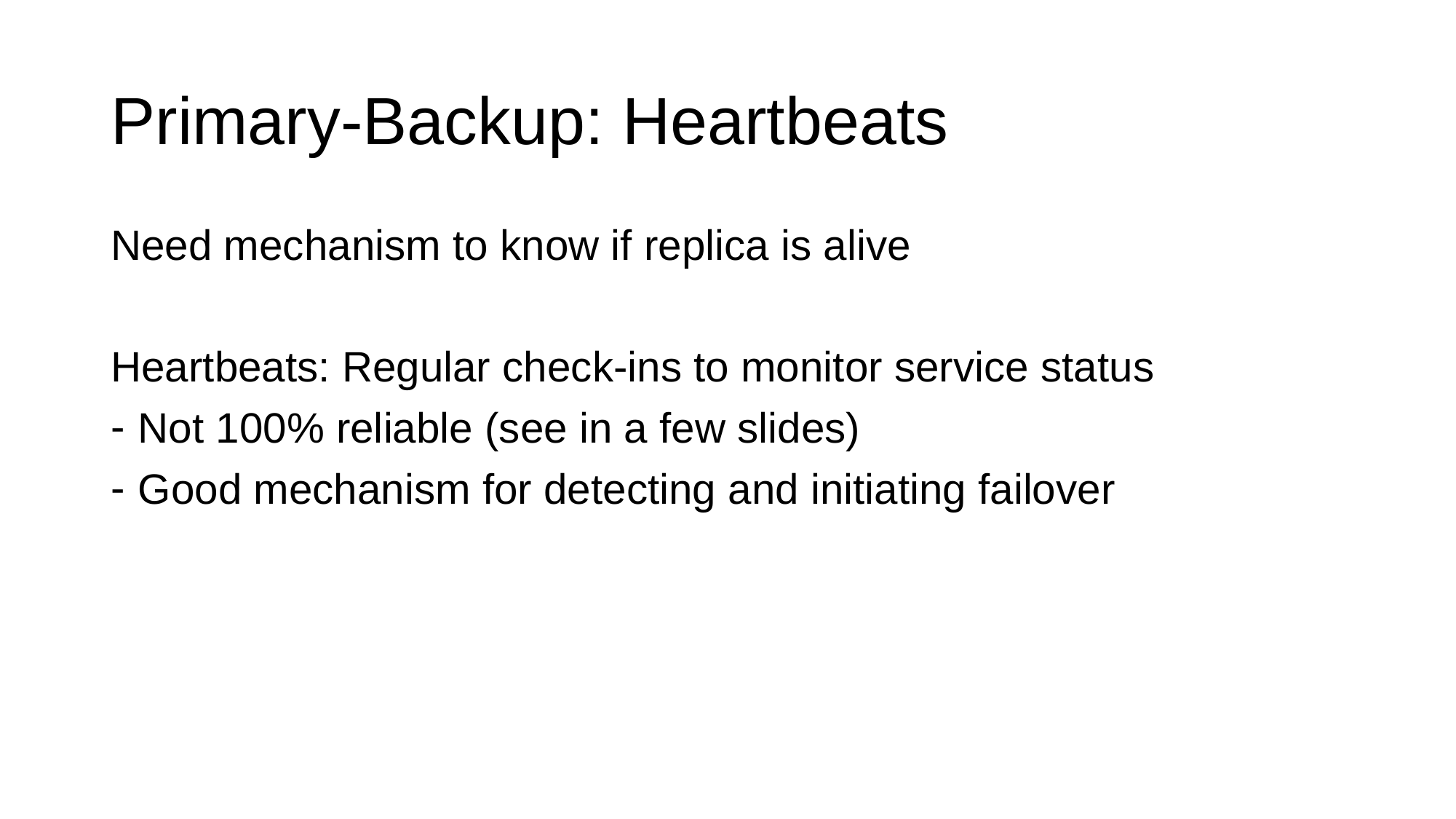

# Primary-Backup: Heartbeats
Need mechanism to know if replica is alive

Heartbeats: Regular check-ins to monitor service status
Not 100% reliable (see in a few slides)
Good mechanism for detecting and initiating failover